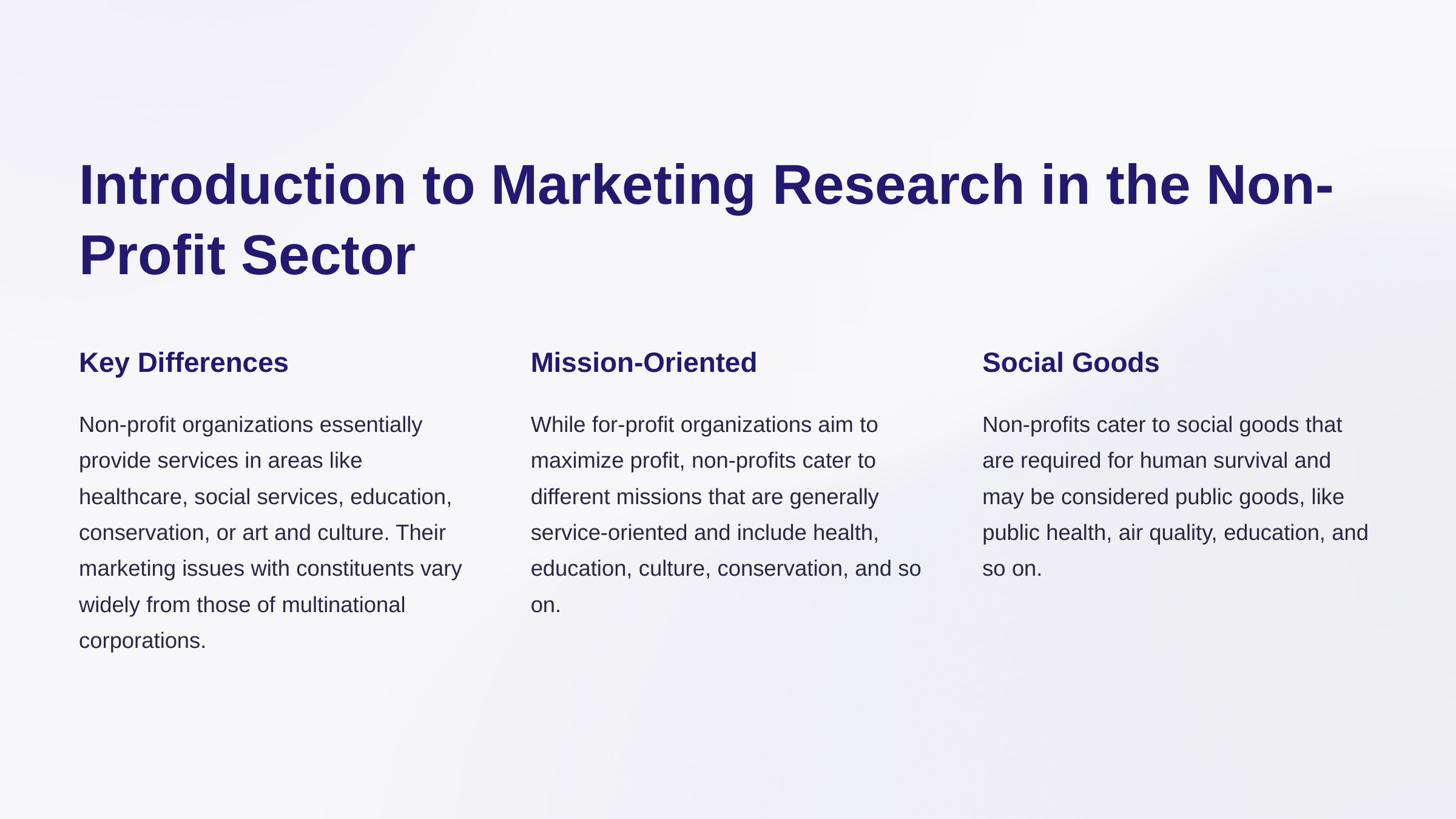

Introduction to Marketing Research in the Non-Profit Sector
Key Differences
Mission-Oriented
Social Goods
Non-profit organizations essentially provide services in areas like healthcare, social services, education, conservation, or art and culture. Their marketing issues with constituents vary widely from those of multinational corporations.
While for-profit organizations aim to maximize profit, non-profits cater to different missions that are generally service-oriented and include health, education, culture, conservation, and so on.
Non-profits cater to social goods that are required for human survival and may be considered public goods, like public health, air quality, education, and so on.